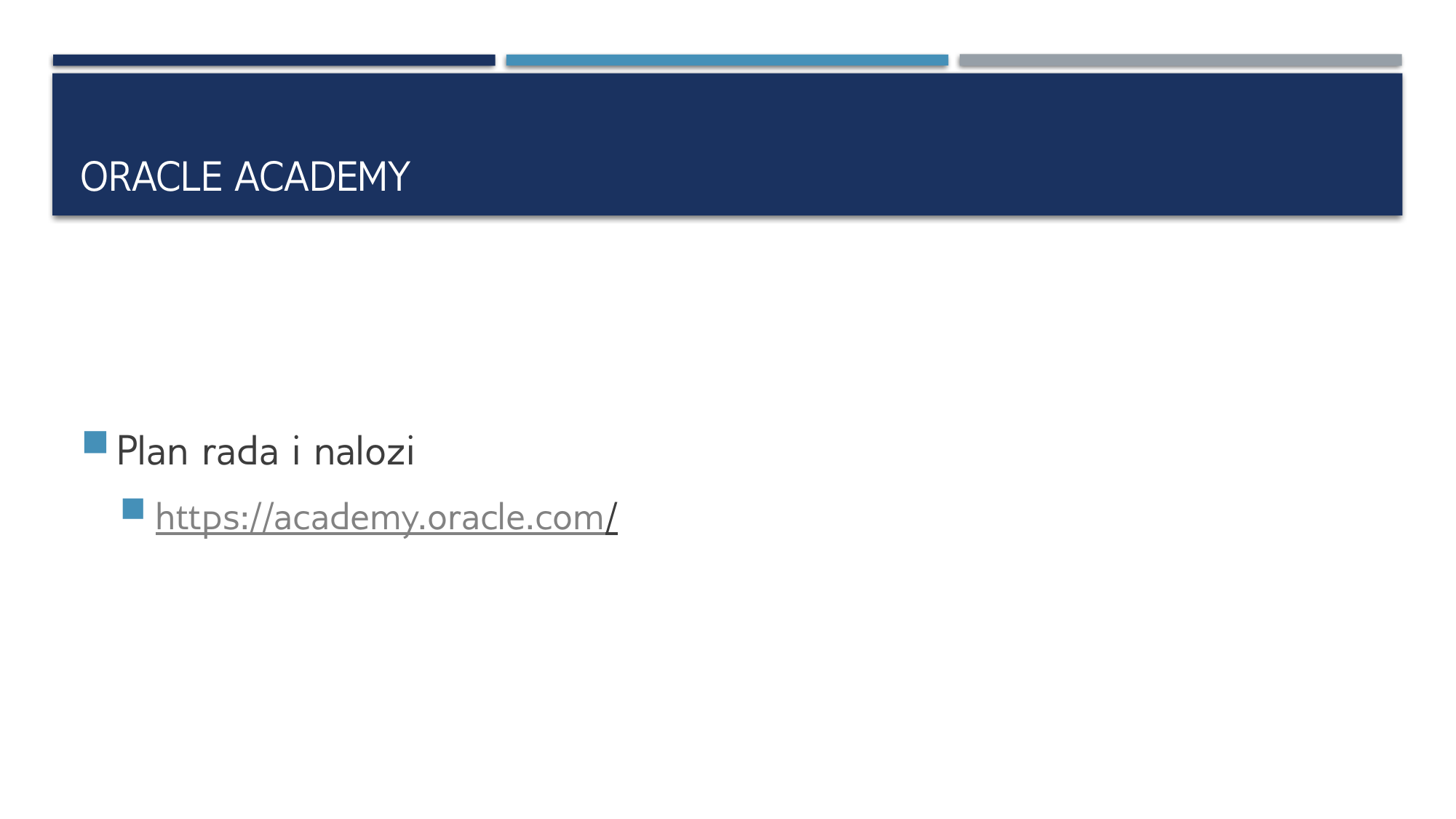

# Oracle academy
Plan rada i nalozi
https://academy.oracle.com/